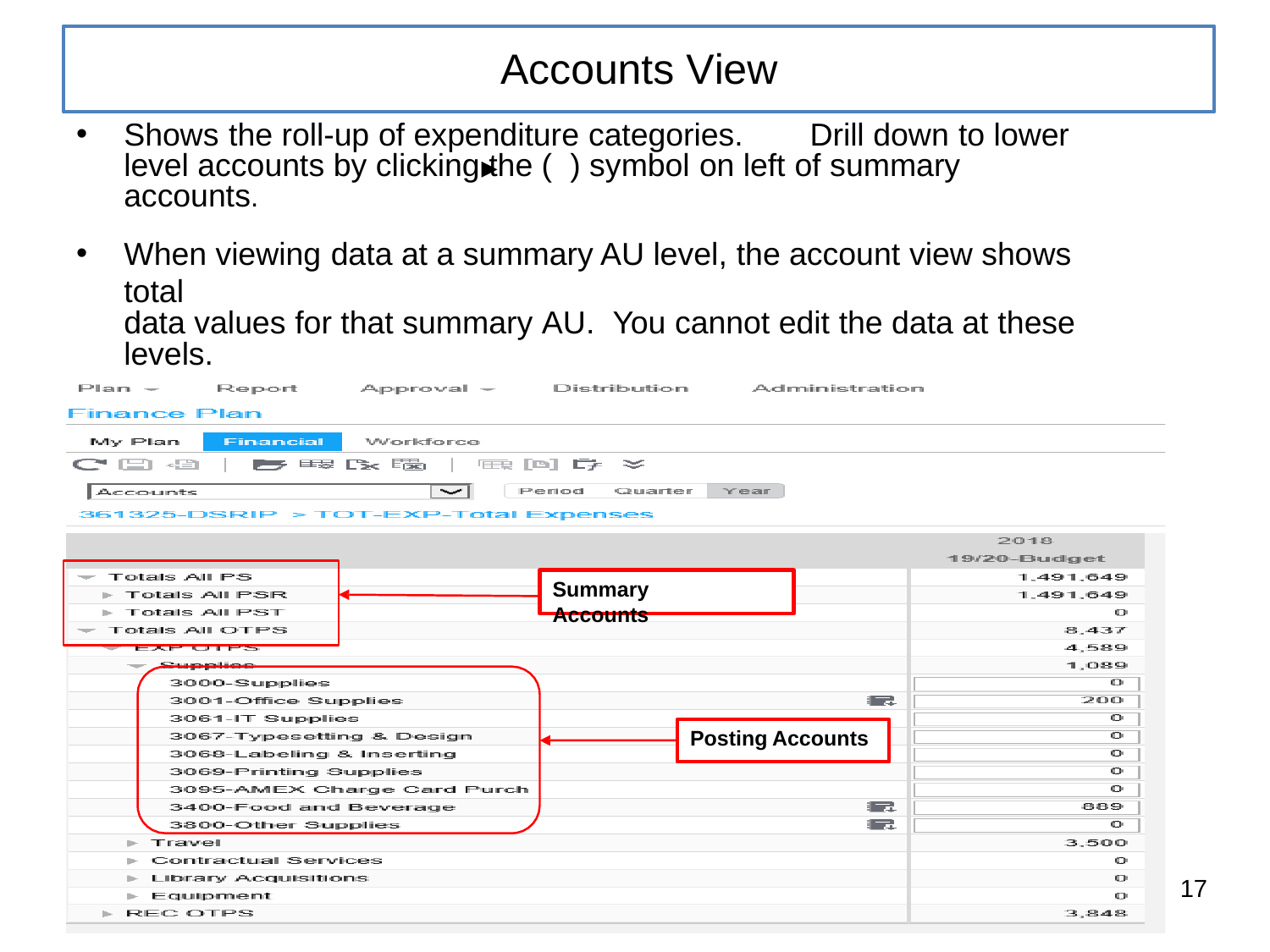

# Accounts View
Shows the roll-up of expenditure categories.	Drill down to lower level accounts by clicking the (  ) symbol on left of summary accounts.

When viewing data at a summary AU level, the account view shows total
data values for that summary AU.  You cannot edit the data at these levels.

When viewing data at the posting AU level you can edit and update your budget.

Summary Accounts

Posting Accounts

17